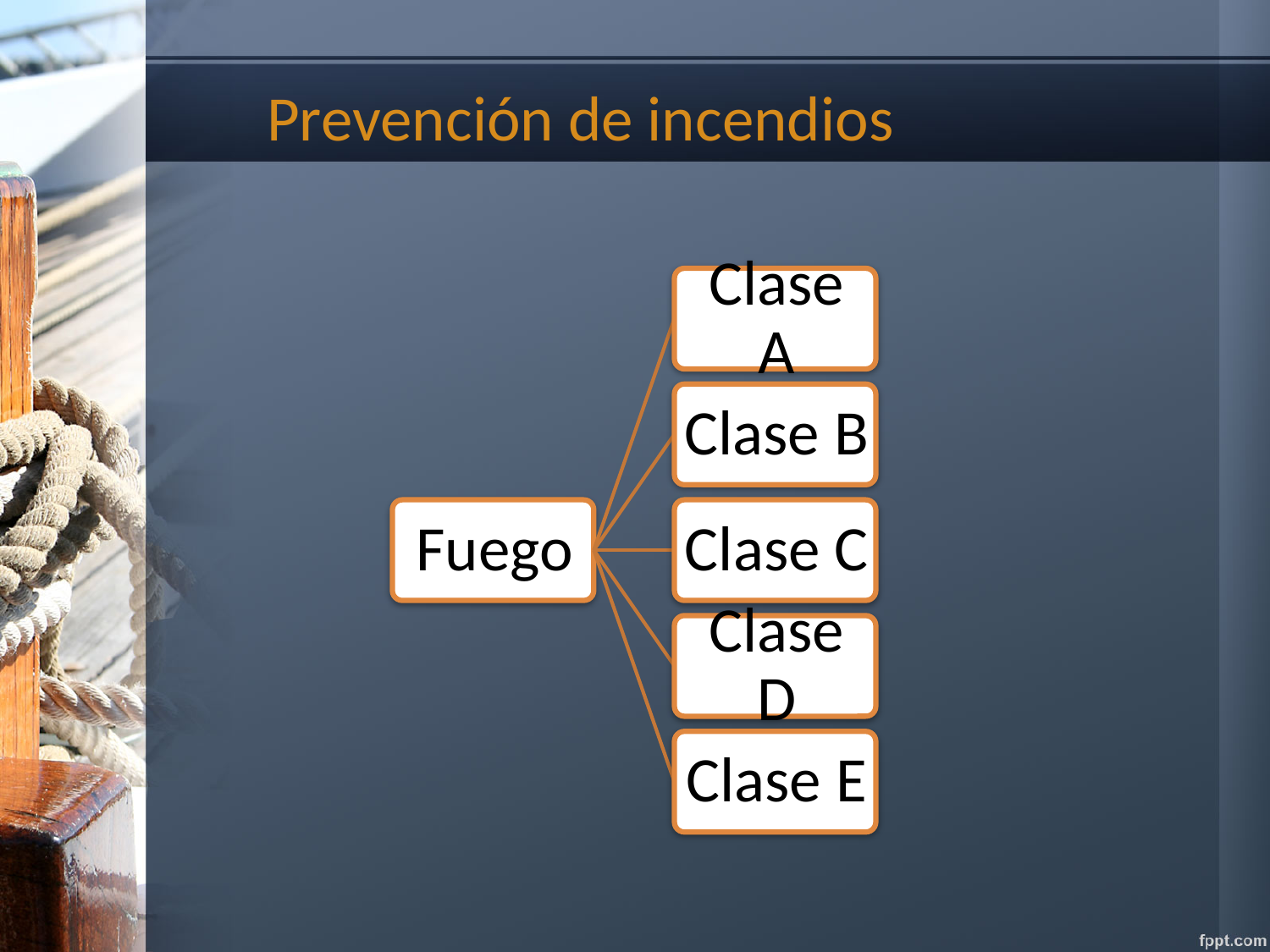

# Prevención de incendios

Fuego

Clase A

Clase B

Clase C

Clase D

Clase E